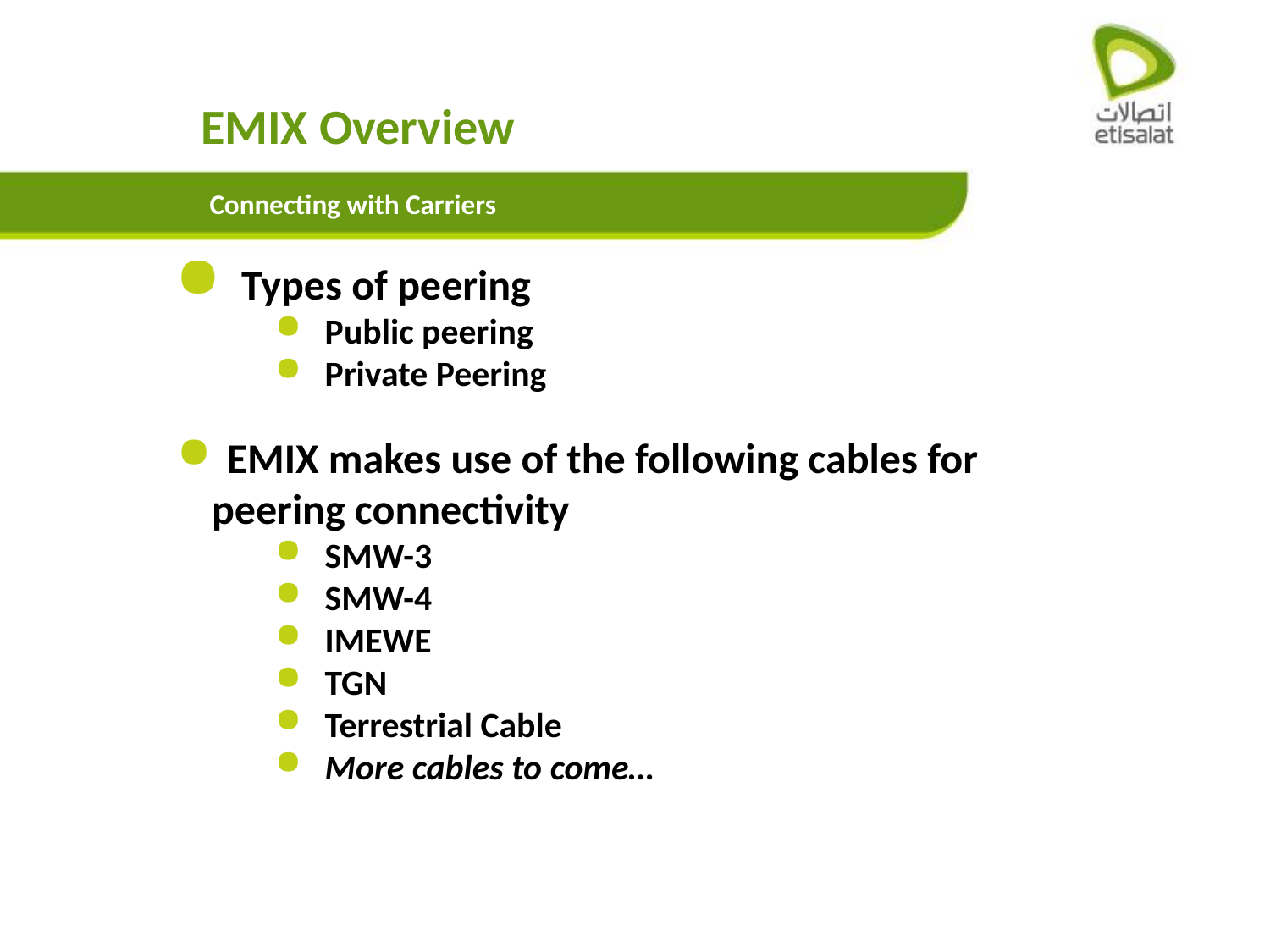

EMIX Overview
Connecting with Carriers
  Types of peering
  Public peering
  Private Peering

  EMIX makes use of the following cables for peering connectivity
  SMW-3
  SMW-4
  IMEWE
  TGN
  Terrestrial Cable
  More cables to come…